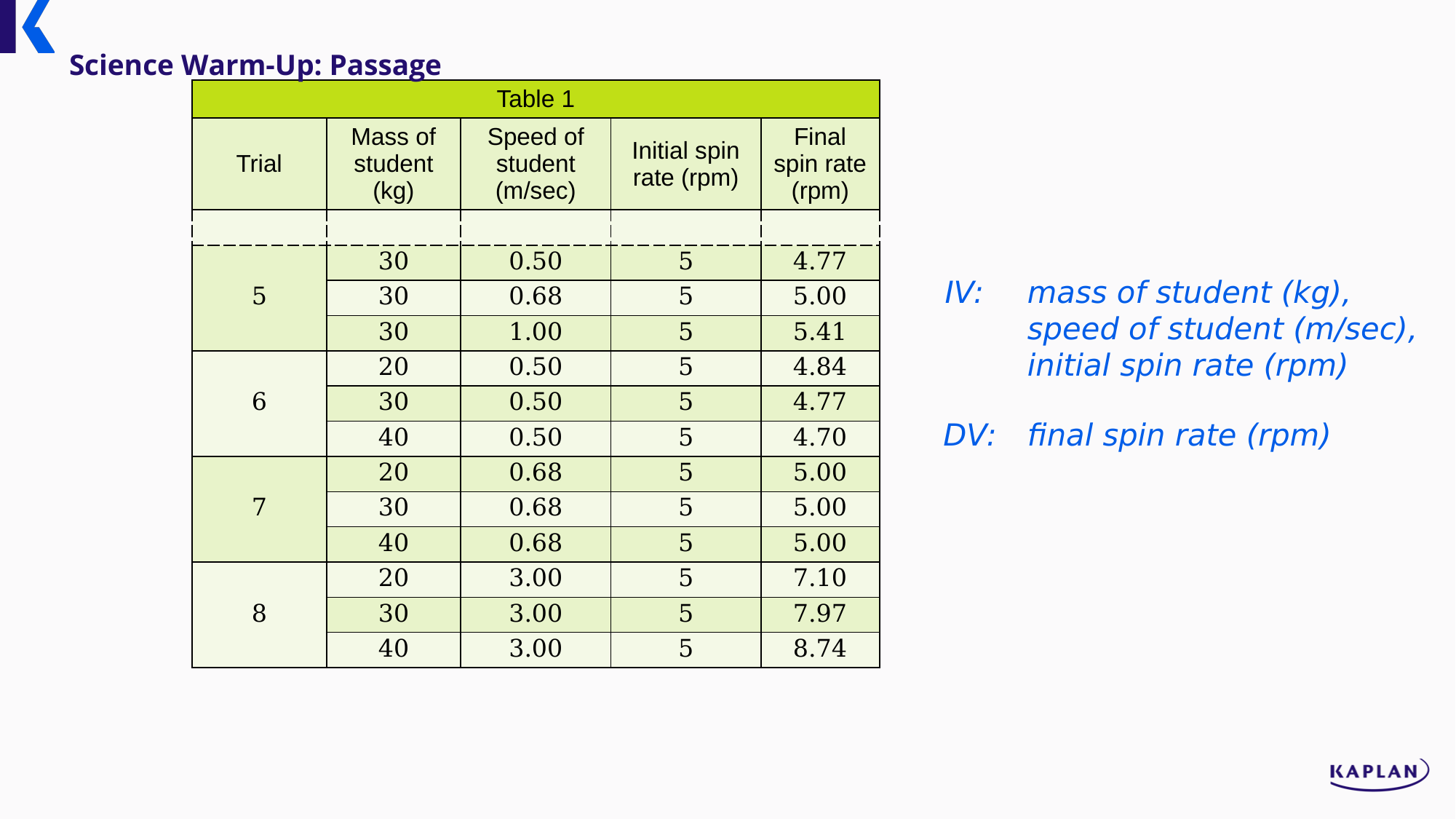

Science Warm-Up: Passage
| Table 1 |  |  |  |  |
| --- | --- | --- | --- | --- |
| Trial | Mass of student (kg) | Speed of student (m/sec) | Initial spin rate (rpm) | Final spin rate (rpm) |
|  |  |  |  |  |
| 5 | 30 | 0.50 | 5 | 4.77 |
|  | 30 | 0.68 | 5 | 5.00 |
|  | 30 | 1.00 | 5 | 5.41 |
| 6 | 20 | 0.50 | 5 | 4.84 |
|  | 30 | 0.50 | 5 | 4.77 |
|  | 40 | 0.50 | 5 | 4.70 |
| 7 | 20 | 0.68 | 5 | 5.00 |
|  | 30 | 0.68 | 5 | 5.00 |
|  | 40 | 0.68 | 5 | 5.00 |
| 8 | 20 | 3.00 | 5 | 7.10 |
|  | 30 | 3.00 | 5 | 7.97 |
|  | 40 | 3.00 | 5 | 8.74 |
IV:
mass of student (kg),
speed of student (m/sec),
initial spin rate (rpm)
DV:
final spin rate (rpm)